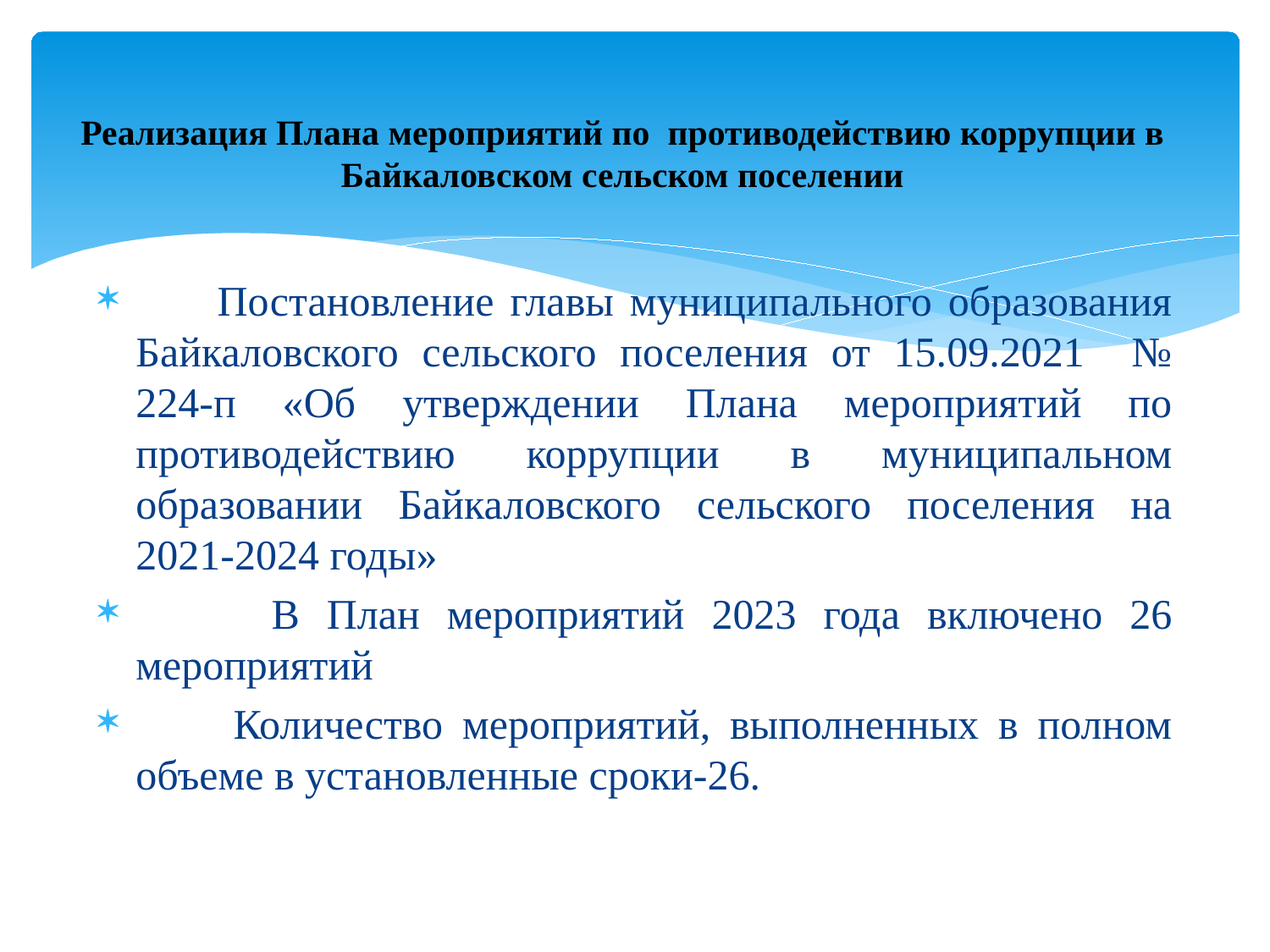

# Реализация Плана мероприятий по  противодействию коррупции в Байкаловском сельском поселении
     Постановление главы муниципального образования Байкаловского сельского поселения от 15.09.2021  № 224-п «Об утверждении Плана мероприятий по противодействию коррупции в муниципальном образовании Байкаловского сельского поселения на 2021-2024 годы»
     В План мероприятий 2023 года включено 26 мероприятий
     Количество мероприятий, выполненных в полном объеме в установленные сроки-26.